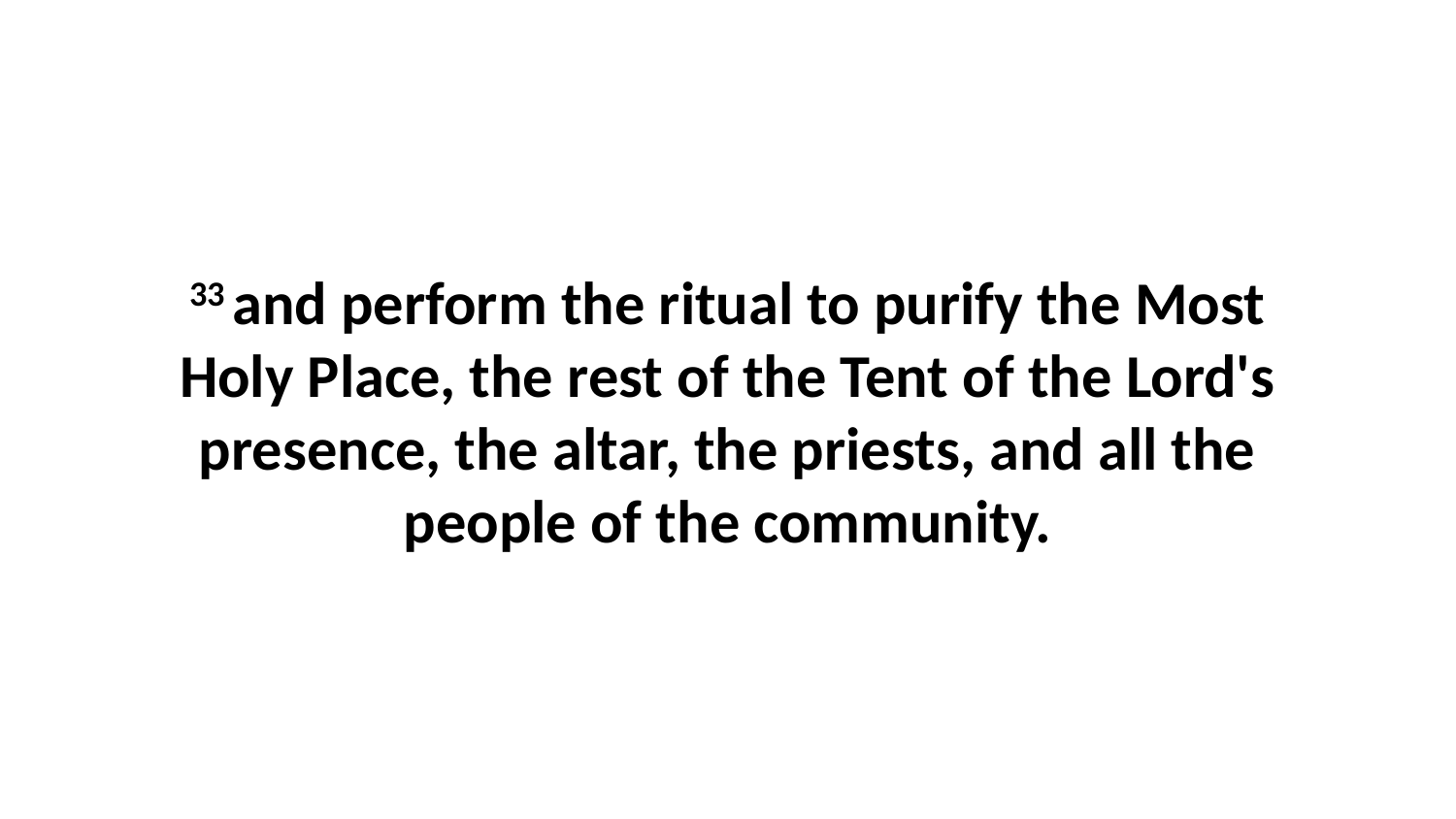

33 and perform the ritual to purify the Most Holy Place, the rest of the Tent of the Lord's presence, the altar, the priests, and all the people of the community.